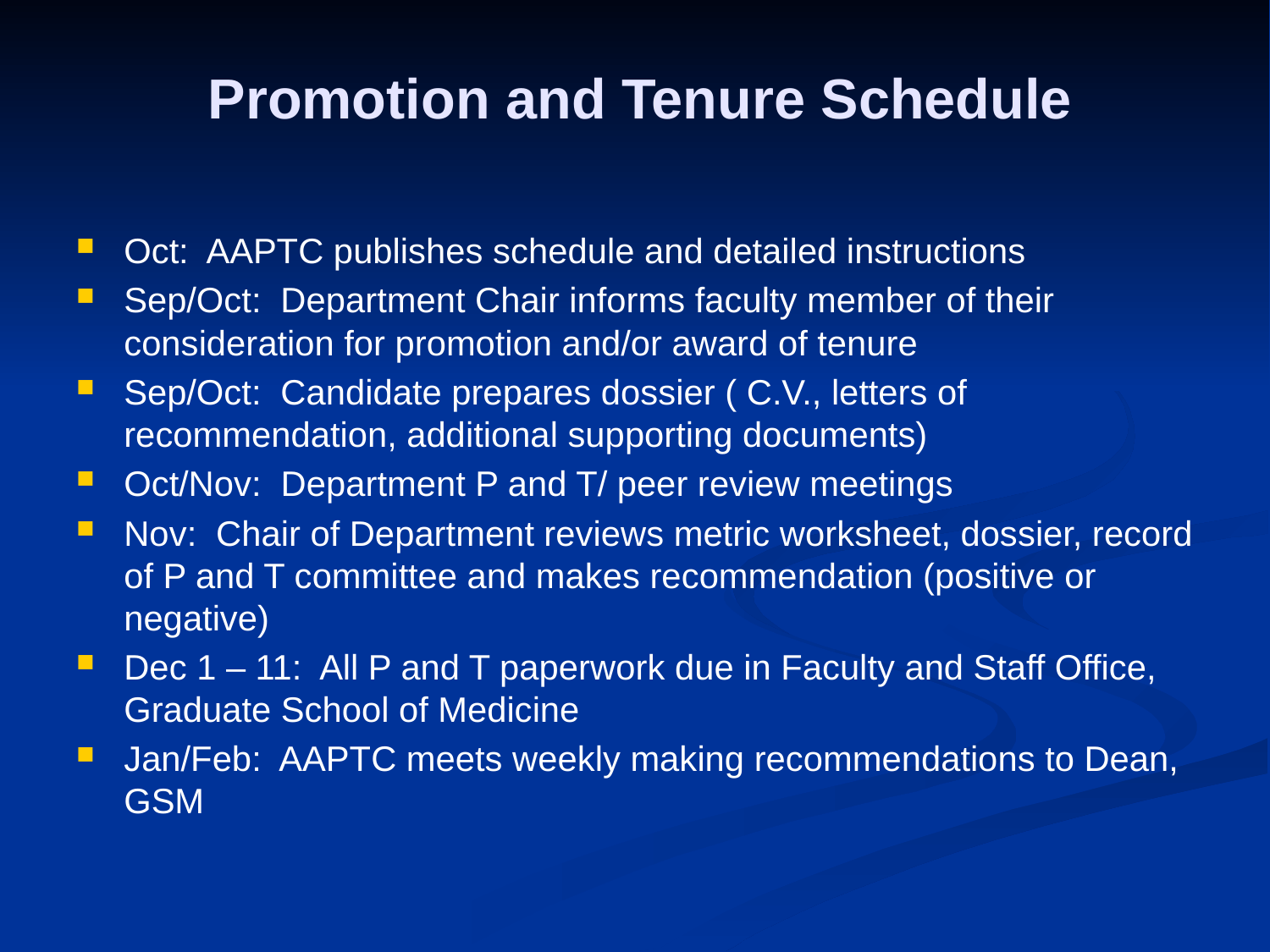

# Promotion and Tenure Schedule
Oct:  AAPTC publishes schedule and detailed instructions
Sep/Oct:  Department Chair informs faculty member of their consideration for promotion and/or award of tenure
Sep/Oct:  Candidate prepares dossier ( C.V., letters of recommendation, additional supporting documents)
Oct/Nov:  Department P and T/ peer review meetings
Nov:  Chair of Department reviews metric worksheet, dossier, record of P and T committee and makes recommendation (positive or negative)
Dec 1 – 11:  All P and T paperwork due in Faculty and Staff Office, Graduate School of Medicine
Jan/Feb:  AAPTC meets weekly making recommendations to Dean, GSM